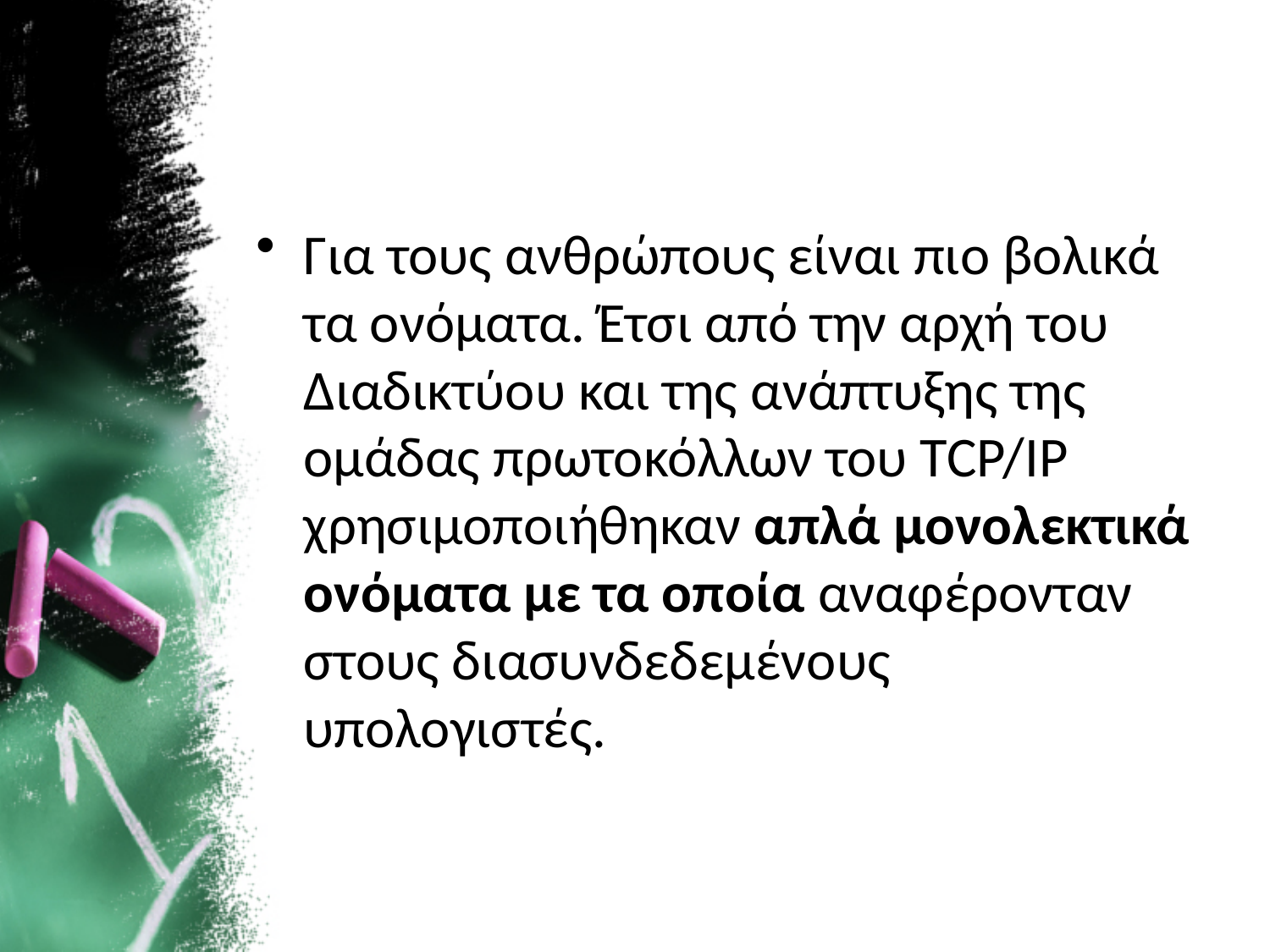

#
Για τους ανθρώπους είναι πιο βολικά τα ονόματα. Έτσι από την αρχή του Διαδικτύου και της ανάπτυξης της ομάδας πρωτοκόλλων του TCP/IP χρησιμοποιήθηκαν απλά μονολεκτικά ονόματα με τα οποία αναφέρονταν στους διασυνδεδεμένους υπολογιστές.